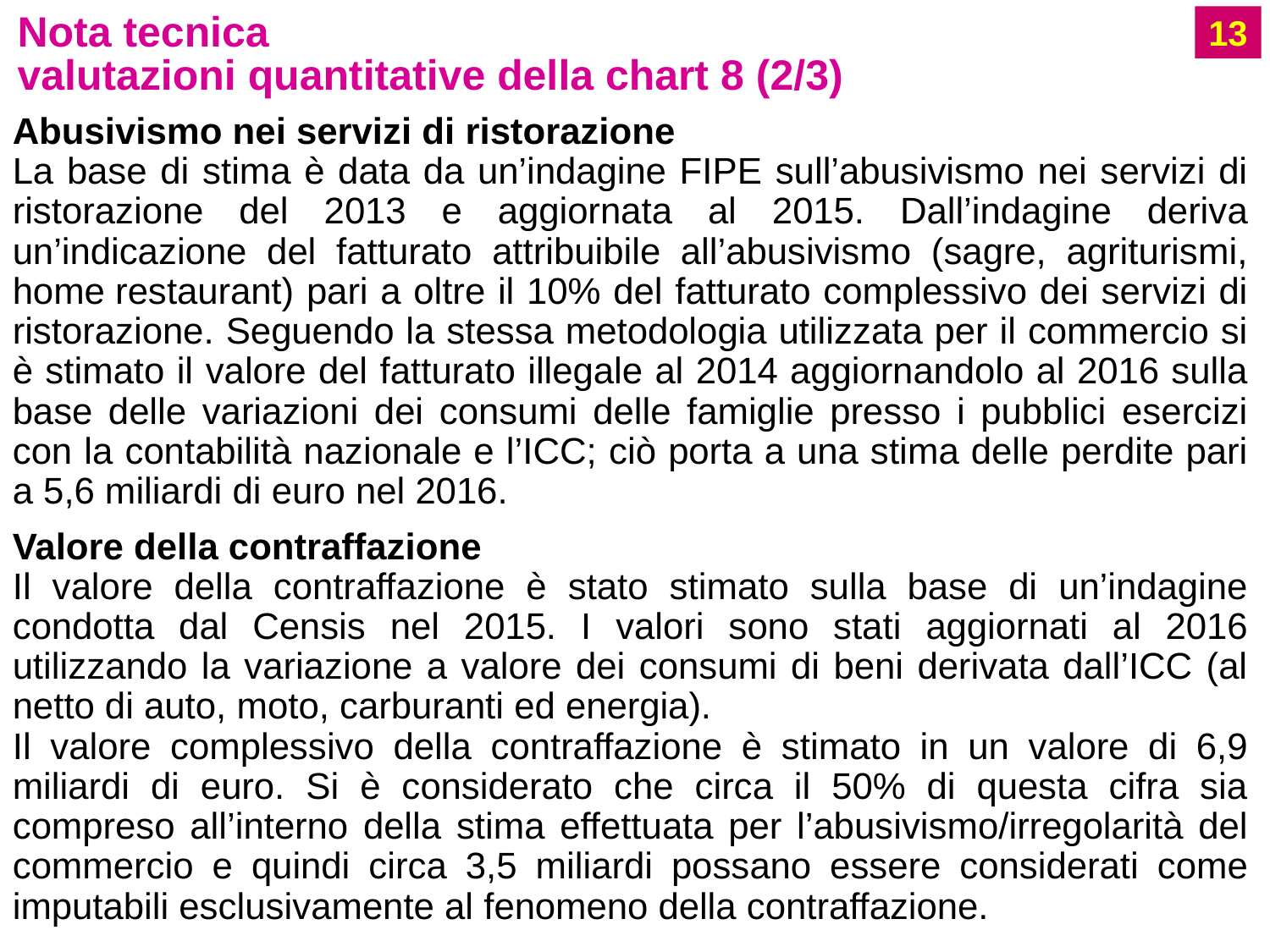

Nota tecnica
valutazioni quantitative della chart 8 (2/3)
13
Abusivismo nei servizi di ristorazione
La base di stima è data da un’indagine FIPE sull’abusivismo nei servizi di ristorazione del 2013 e aggiornata al 2015. Dall’indagine deriva un’indicazione del fatturato attribuibile all’abusivismo (sagre, agriturismi, home restaurant) pari a oltre il 10% del fatturato complessivo dei servizi di ristorazione. Seguendo la stessa metodologia utilizzata per il commercio si è stimato il valore del fatturato illegale al 2014 aggiornandolo al 2016 sulla base delle variazioni dei consumi delle famiglie presso i pubblici esercizi con la contabilità nazionale e l’ICC; ciò porta a una stima delle perdite pari a 5,6 miliardi di euro nel 2016.

Valore della contraffazione
Il valore della contraffazione è stato stimato sulla base di un’indagine condotta dal Censis nel 2015. I valori sono stati aggiornati al 2016 utilizzando la variazione a valore dei consumi di beni derivata dall’ICC (al netto di auto, moto, carburanti ed energia).
Il valore complessivo della contraffazione è stimato in un valore di 6,9 miliardi di euro. Si è considerato che circa il 50% di questa cifra sia compreso all’interno della stima effettuata per l’abusivismo/irregolarità del commercio e quindi circa 3,5 miliardi possano essere considerati come imputabili esclusivamente al fenomeno della contraffazione.